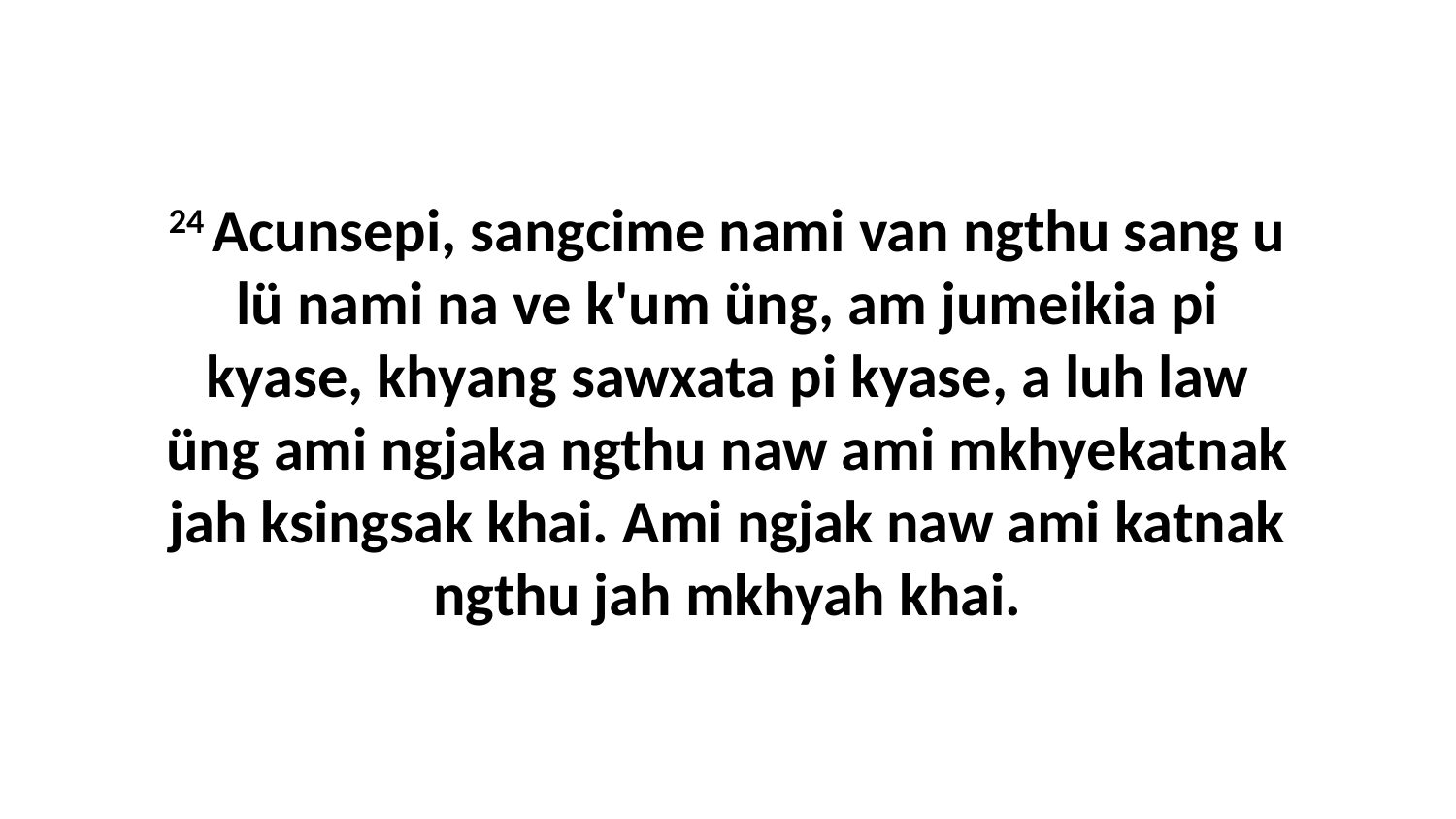

24 Acunsepi, sangcime nami van ngthu sang u lü nami na ve k'um üng, am jumeikia pi kyase, khyang sawxata pi kyase, a luh law üng ami ngjaka ngthu naw ami mkhyekatnak jah ksingsak khai. Ami ngjak naw ami katnak ngthu jah mkhyah khai.